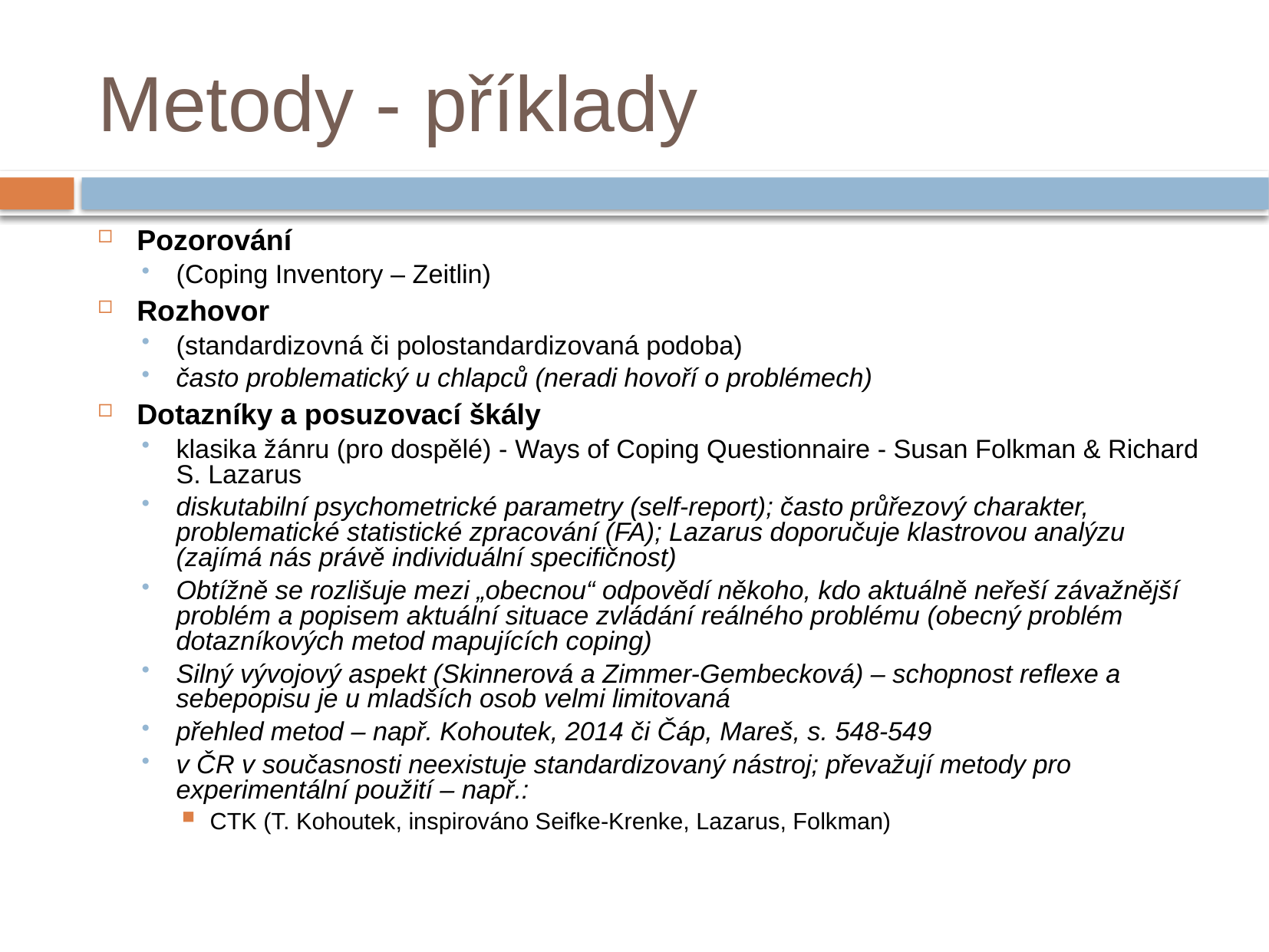

# Metody - příklady
Pozorování
(Coping Inventory – Zeitlin)
Rozhovor
(standardizovná či polostandardizovaná podoba)
často problematický u chlapců (neradi hovoří o problémech)
Dotazníky a posuzovací škály
klasika žánru (pro dospělé) - Ways of Coping Questionnaire - Susan Folkman & Richard S. Lazarus
diskutabilní psychometrické parametry (self-report); často průřezový charakter, problematické statistické zpracování (FA); Lazarus doporučuje klastrovou analýzu (zajímá nás právě individuální specifičnost)
Obtížně se rozlišuje mezi „obecnou“ odpovědí někoho, kdo aktuálně neřeší závažnější problém a popisem aktuální situace zvládání reálného problému (obecný problém dotazníkových metod mapujících coping)
Silný vývojový aspekt (Skinnerová a Zimmer-Gembecková) – schopnost reflexe a sebepopisu je u mladších osob velmi limitovaná
přehled metod – např. Kohoutek, 2014 či Čáp, Mareš, s. 548-549
v ČR v současnosti neexistuje standardizovaný nástroj; převažují metody pro experimentální použití – např.:
CTK (T. Kohoutek, inspirováno Seifke-Krenke, Lazarus, Folkman)